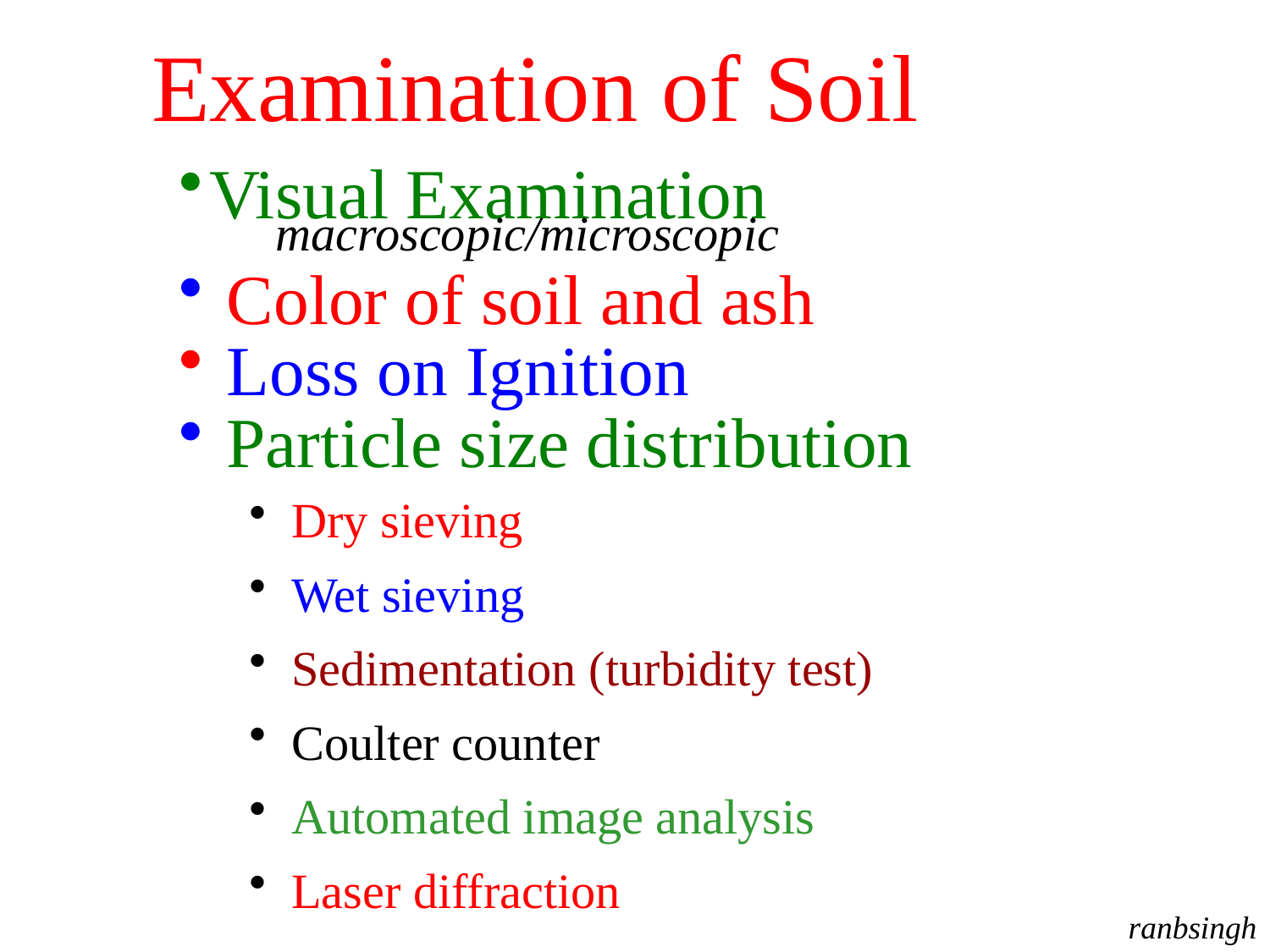

Examination of Soil
Visual Examination
 Color of soil and ash
 Loss on Ignition
 Particle size distribution

macroscopic/microscopic
 Dry sieving
 Wet sieving
 Sedimentation (turbidity test)
 Coulter counter
 Automated image analysis
 Laser diffraction
ranbsingh